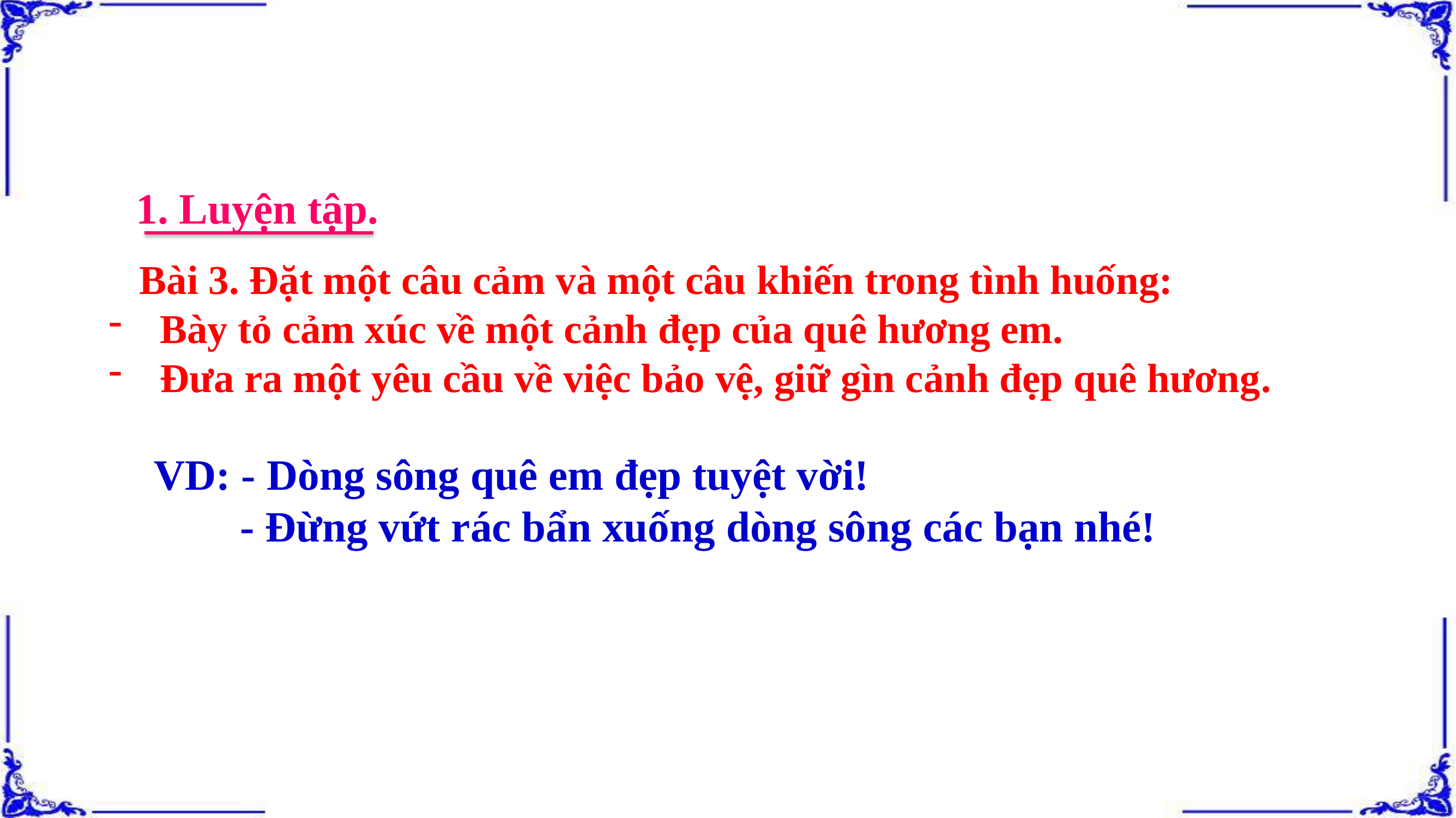

1. Luyện tập.
   Bài 3. Đặt một câu cảm và một câu khiến trong tình huống:
Bày tỏ cảm xúc về một cảnh đẹp của quê hương em.
Đưa ra một yêu cầu về việc bảo vệ, giữ gìn cảnh đẹp quê hương.
   VD: - Dòng sông quê em đẹp tuyệt vời!
           - Đừng vứt rác bẩn xuống dòng sông các bạn nhé!